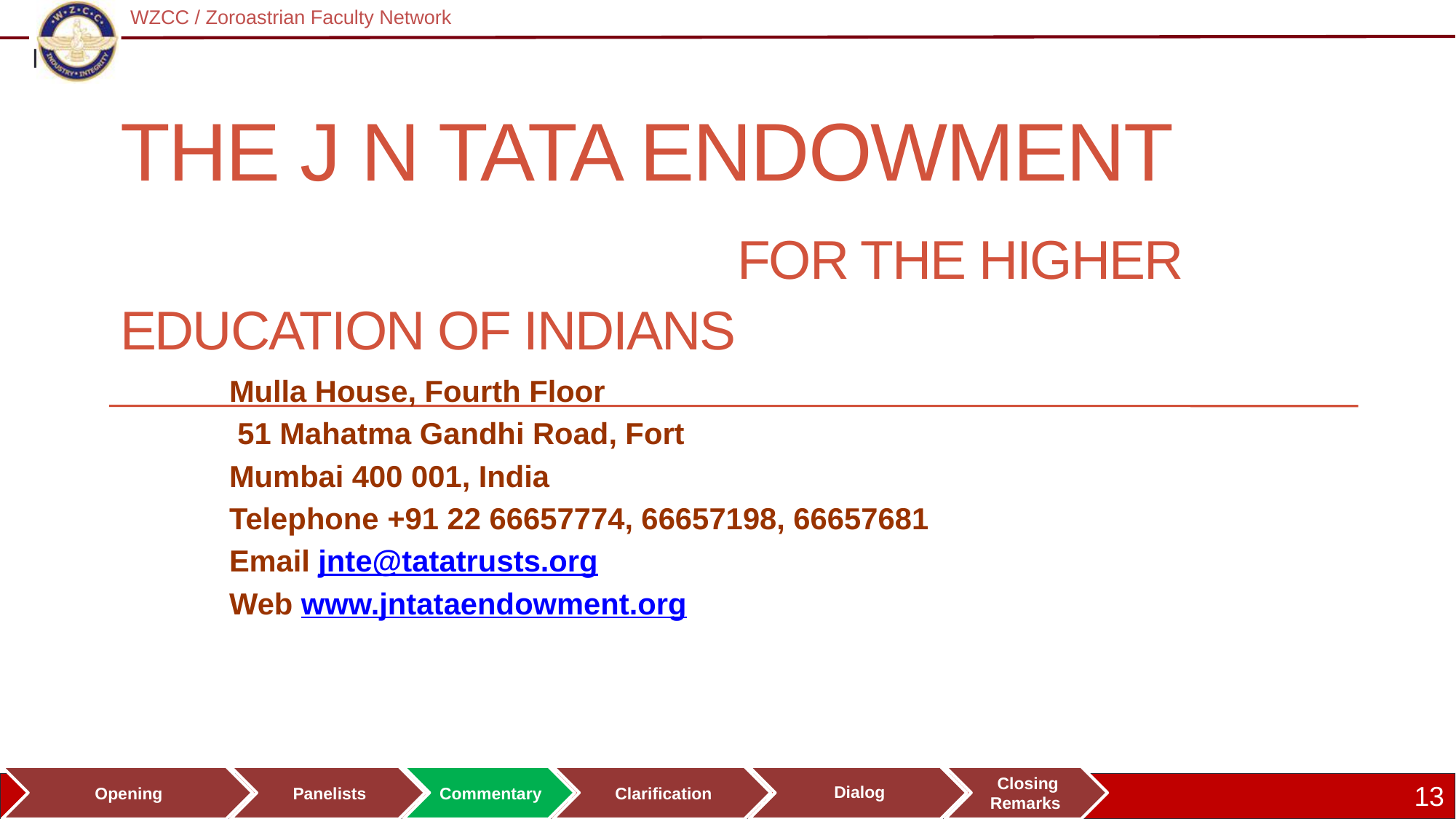

# The J N Tata Endowment                                     for the Higher Education of Indians
Mulla House, Fourth Floor
 51 Mahatma Gandhi Road, Fort
Mumbai 400 001, India
Telephone +91 22 66657774, 66657198, 66657681
Email jnte@tatatrusts.org
Web www.jntataendowment.org

Opening

Panelists

Commentary

Clarification

Dialog

Closing Remarks